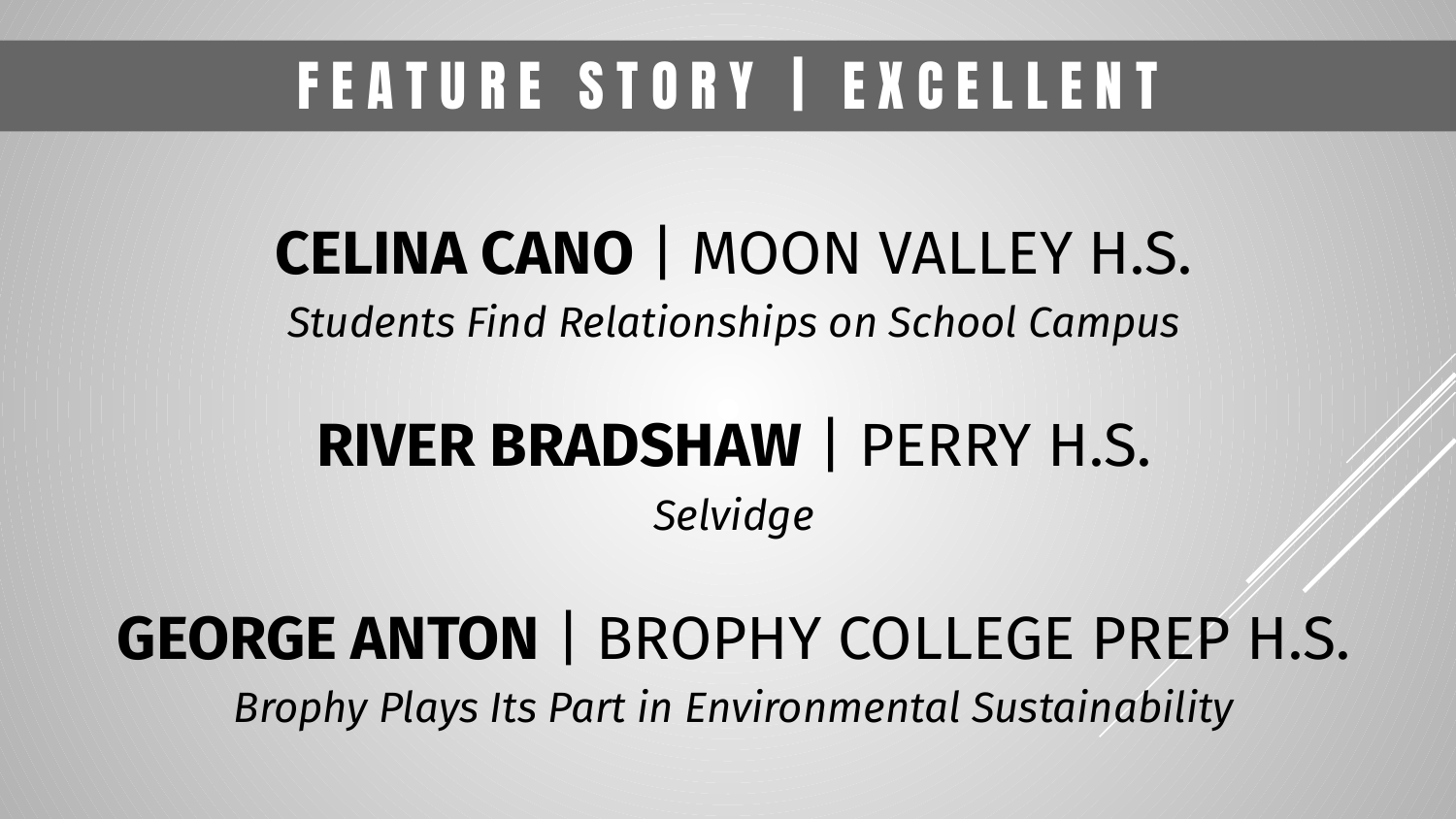

# F E A T U R E   S T O R Y   |   E X C E L L E N T

CELINA CANO | MOON VALLEY H.S.
Students Find Relationships on School Campus

RIVER BRADSHAW | PERRY H.S.
Selvidge

GEORGE ANTON | BROPHY COLLEGE PREP H.S.
Brophy Plays Its Part in Environmental Sustainability